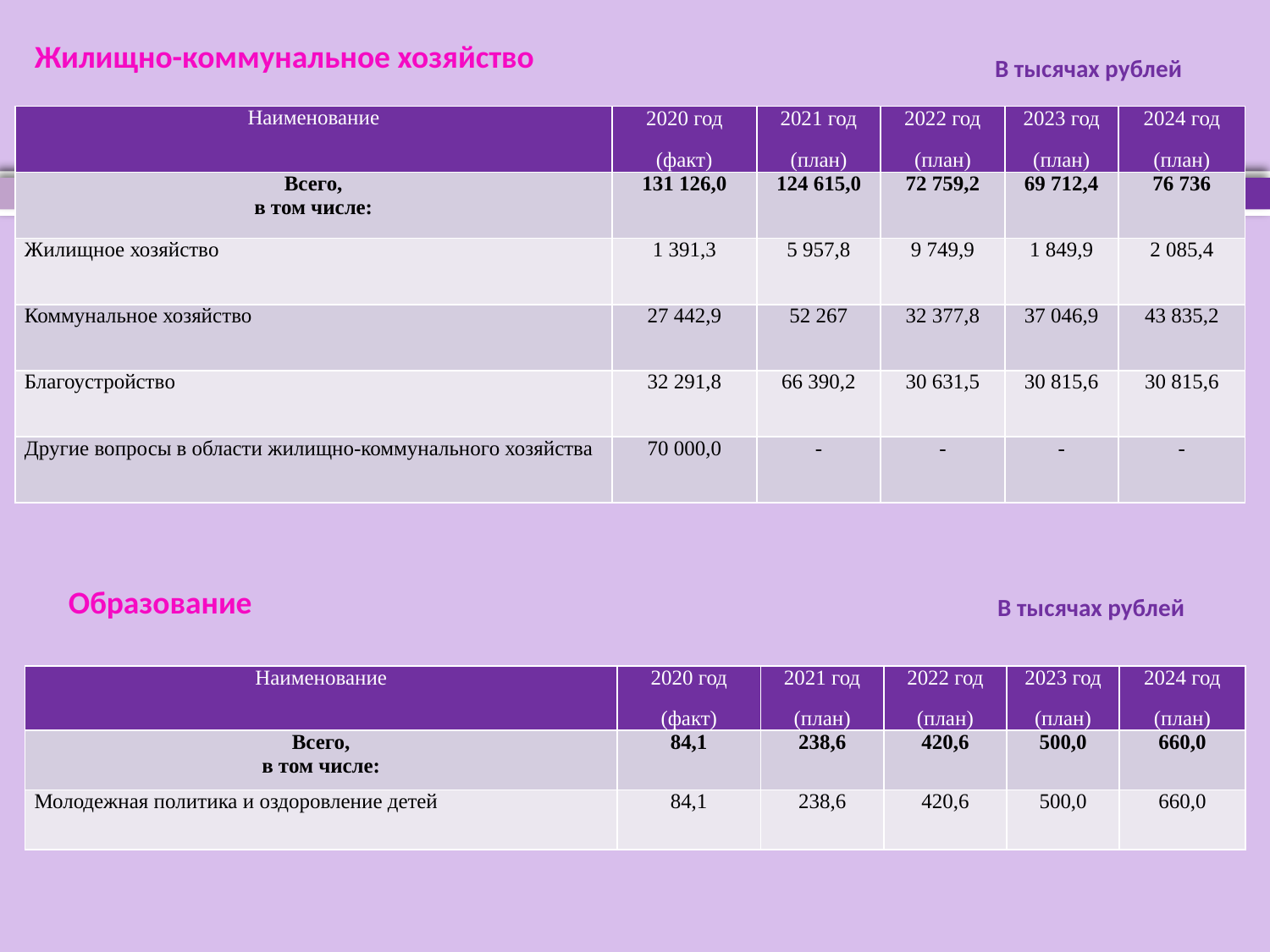

Жилищно-коммунальное хозяйство
В тысячах рублей
| Наименование | 2020 год (факт) | 2021 год (план) | 2022 год (план) | 2023 год (план) | 2024 год (план) |
| --- | --- | --- | --- | --- | --- |
| Всего, в том числе: | 131 126,0 | 124 615,0 | 72 759,2 | 69 712,4 | 76 736 |
| Жилищное хозяйство | 1 391,3 | 5 957,8 | 9 749,9 | 1 849,9 | 2 085,4 |
| Коммунальное хозяйство | 27 442,9 | 52 267 | 32 377,8 | 37 046,9 | 43 835,2 |
| Благоустройство | 32 291,8 | 66 390,2 | 30 631,5 | 30 815,6 | 30 815,6 |
| Другие вопросы в области жилищно-коммунального хозяйства | 70 000,0 | - | - | - | - |
Образование
В тысячах рублей
| Наименование | 2020 год (факт) | 2021 год (план) | 2022 год (план) | 2023 год (план) | 2024 год (план) |
| --- | --- | --- | --- | --- | --- |
| Всего, в том числе: | 84,1 | 238,6 | 420,6 | 500,0 | 660,0 |
| Молодежная политика и оздоровление детей | 84,1 | 238,6 | 420,6 | 500,0 | 660,0 |